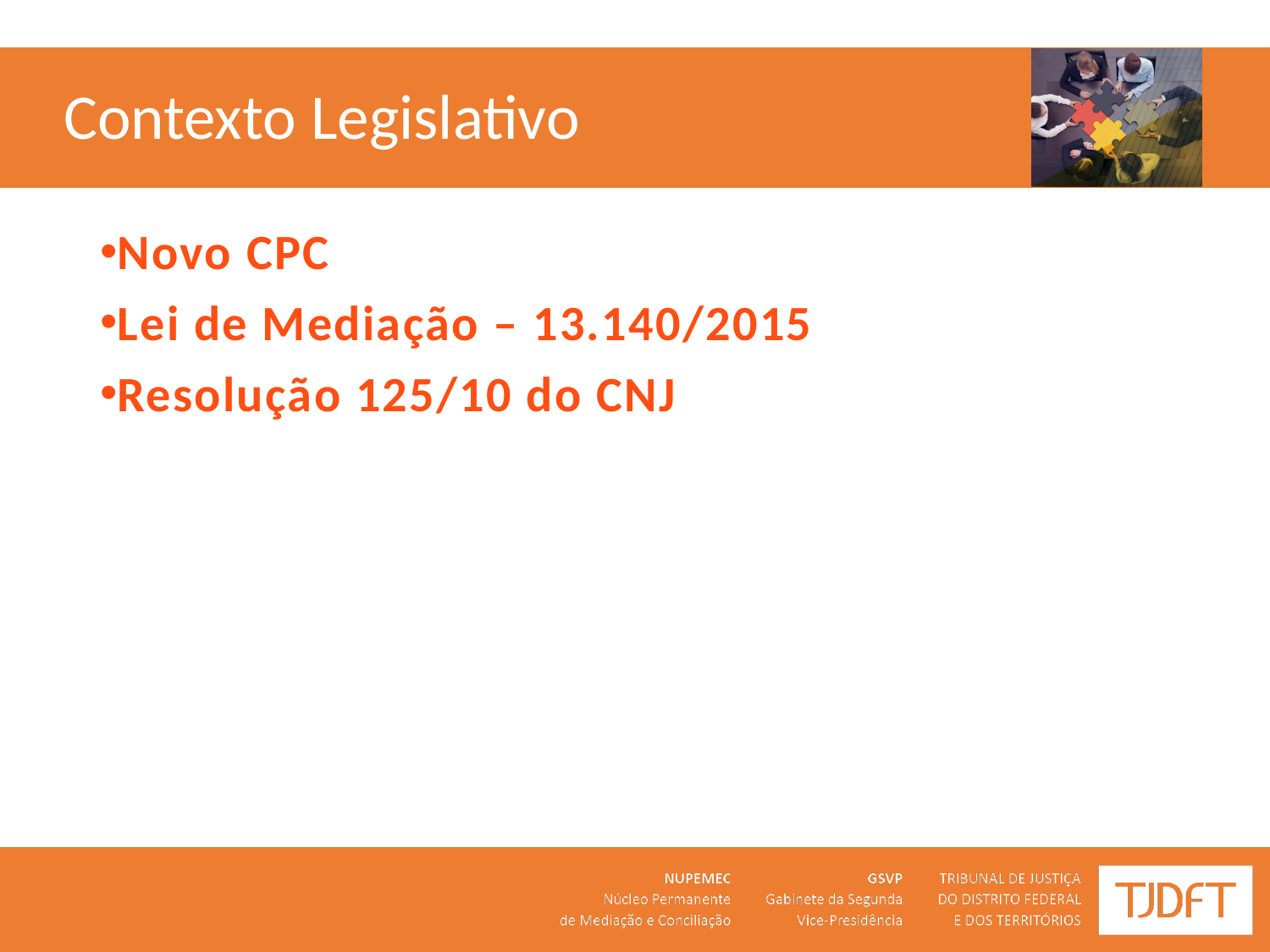

# Contexto Legislativo
Novo CPC
Lei de Mediação – 13.140/2015
Resolução 125/10 do CNJ